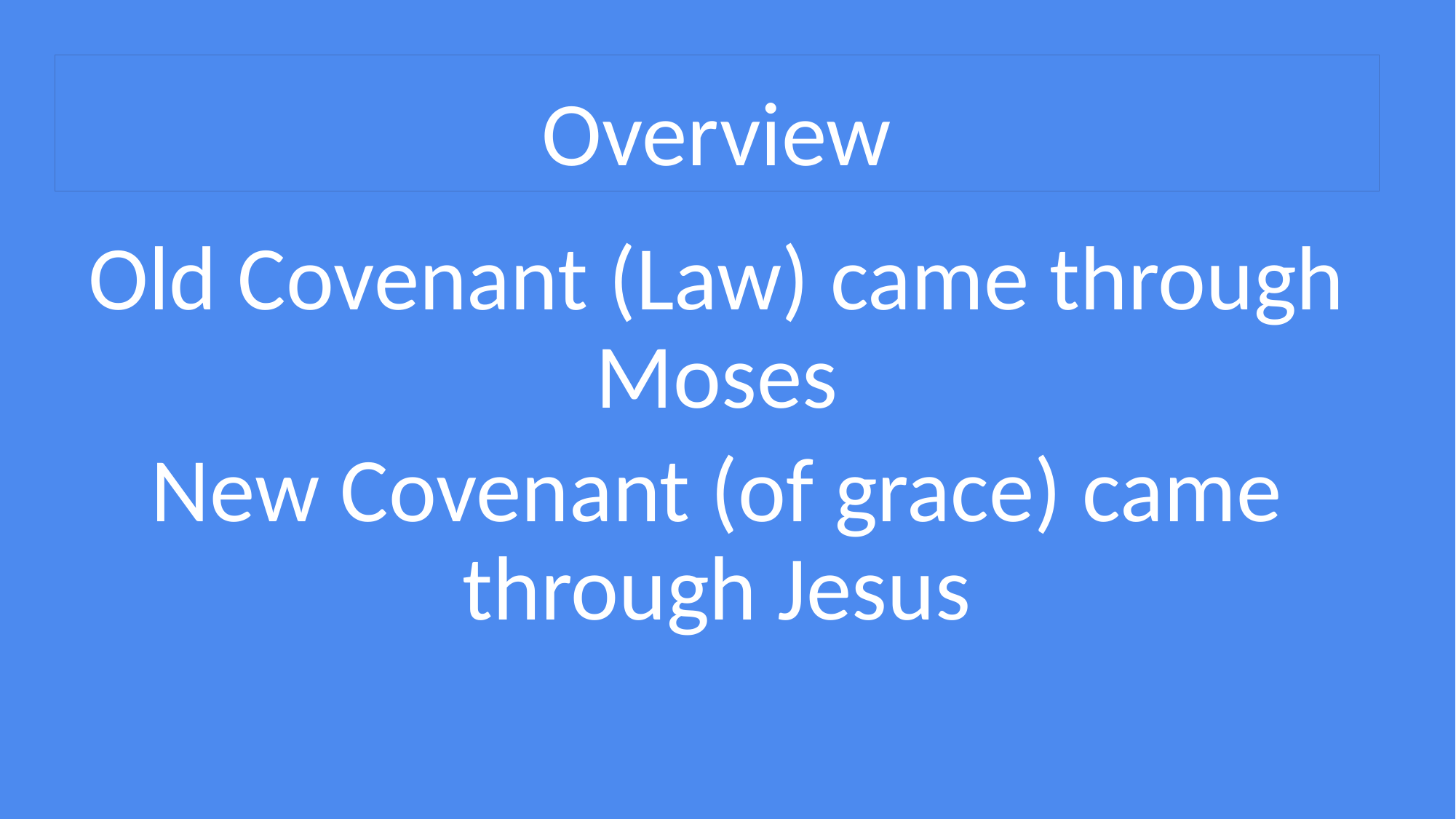

# Overview
Old Covenant (Law) came through Moses
New Covenant (of grace) came through Jesus